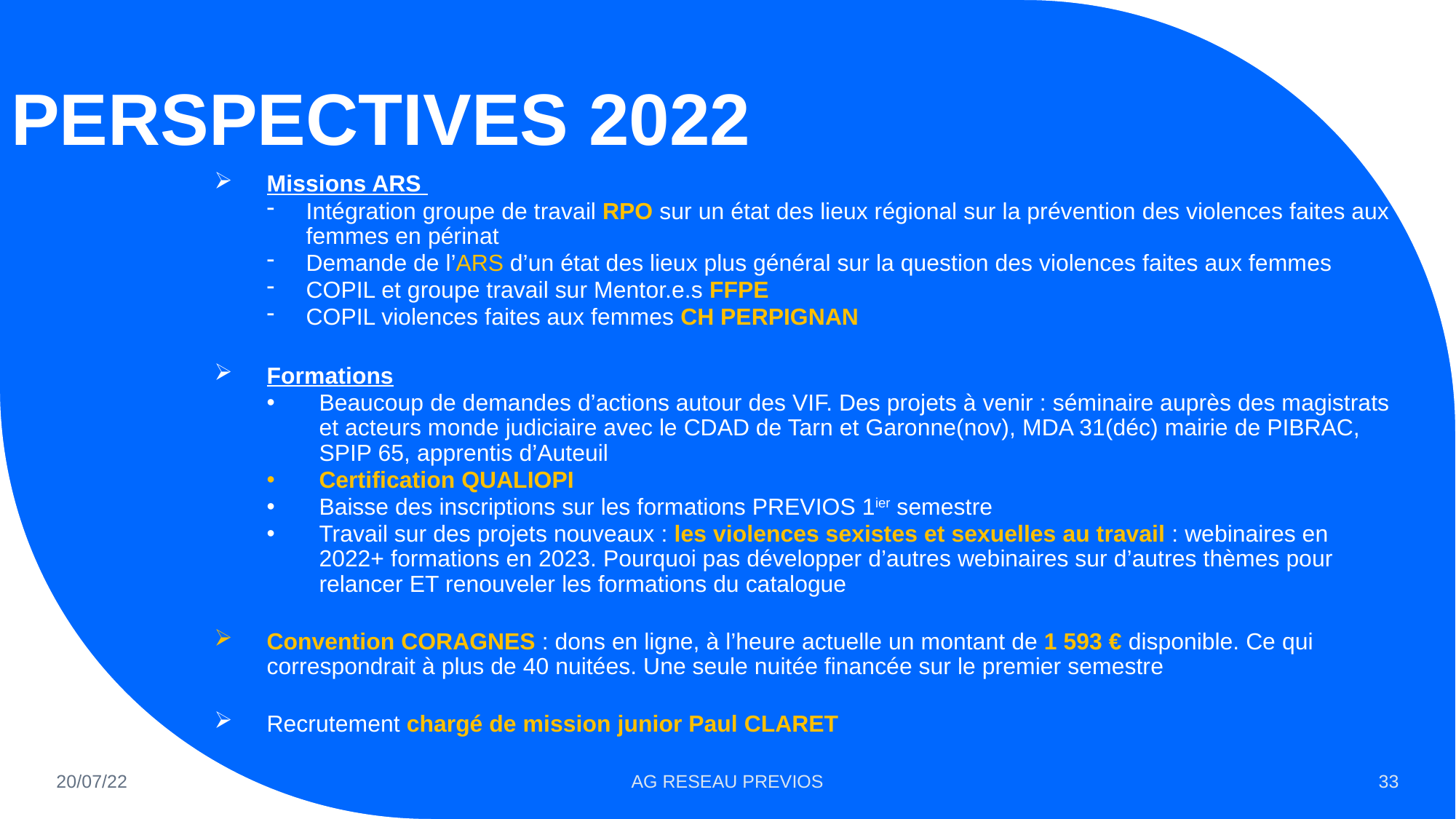

# PERSPECTIVES 2022
Missions ARS
Intégration groupe de travail RPO sur un état des lieux régional sur la prévention des violences faites aux femmes en périnat
Demande de l’ARS d’un état des lieux plus général sur la question des violences faites aux femmes
COPIL et groupe travail sur Mentor.e.s FFPE
COPIL violences faites aux femmes CH PERPIGNAN

Formations
Beaucoup de demandes d’actions autour des VIF. Des projets à venir : séminaire auprès des magistrats et acteurs monde judiciaire avec le CDAD de Tarn et Garonne(nov), MDA 31(déc) mairie de PIBRAC, SPIP 65, apprentis d’Auteuil
Certification QUALIOPI
Baisse des inscriptions sur les formations PREVIOS 1ier semestre
Travail sur des projets nouveaux : les violences sexistes et sexuelles au travail : webinaires en 2022+ formations en 2023. Pourquoi pas développer d’autres webinaires sur d’autres thèmes pour relancer ET renouveler les formations du catalogue

Convention CORAGNES : dons en ligne, à l’heure actuelle un montant de 1 593 € disponible. Ce qui correspondrait à plus de 40 nuitées. Une seule nuitée financée sur le premier semestre

Recrutement chargé de mission junior Paul CLARET

20/07/22
AG RESEAU PREVIOS
33